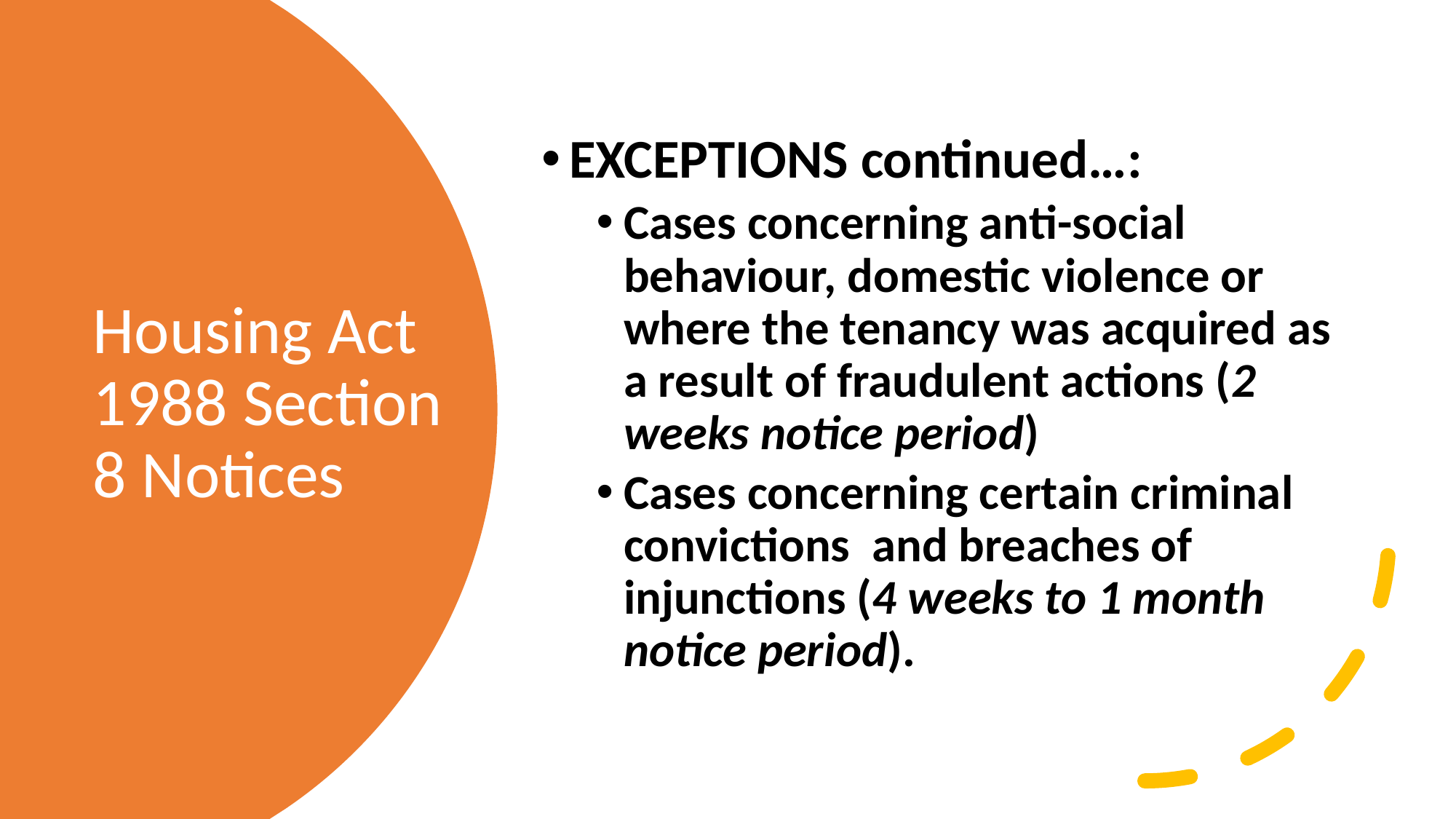

EXCEPTIONS continued…:
Cases concerning anti-social behaviour, domestic violence or where the tenancy was acquired as a result of fraudulent actions (2 weeks notice period)
Cases concerning certain criminal convictions  and breaches of injunctions (4 weeks to 1 month notice period).
# Housing Act 1988 Section 8 Notices